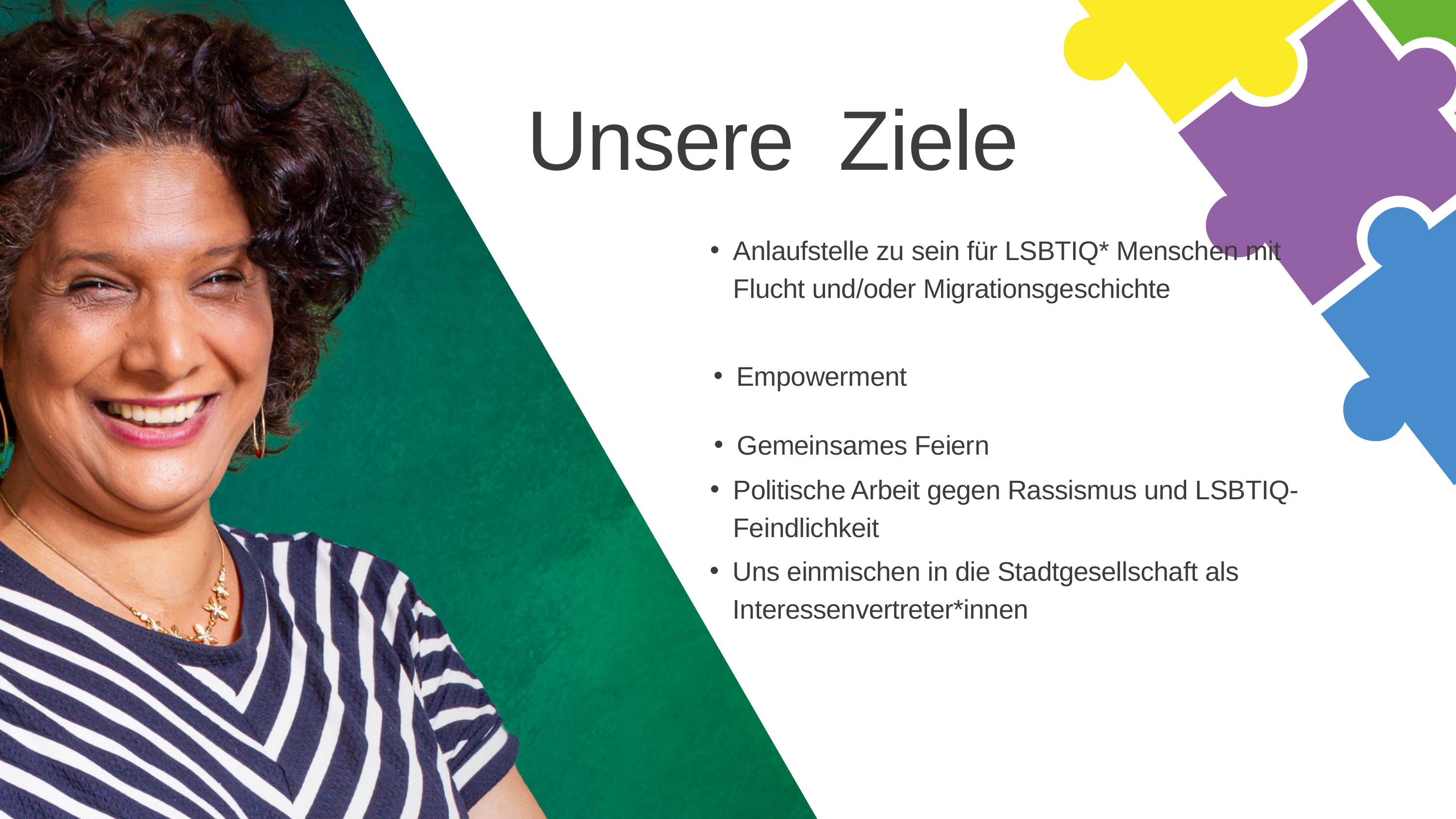

Unsere  Ziele

Anlaufstelle zu sein für LSBTIQ* Menschen mit Flucht und/oder Migrationsgeschichte
Empowerment

Gemeinsames Feiern
Politische Arbeit gegen Rassismus und LSBTIQ-Feindlichkeit
Uns einmischen in die Stadtgesellschaft als Interessenvertreter*innen